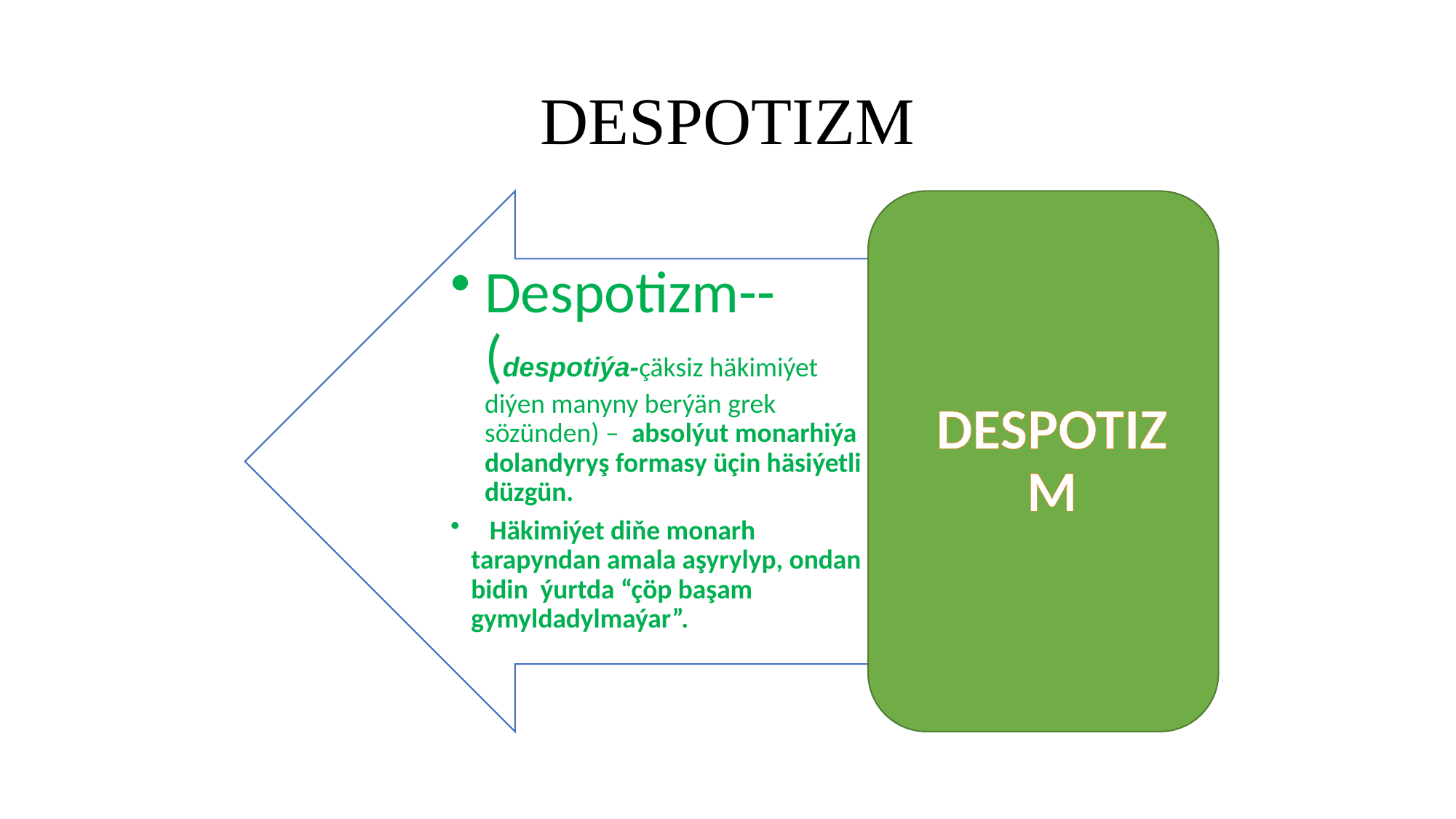

# DESPOTIZM
Despotizm-- (despotiýa-çäksiz häkimiýet diýen manyny berýän grek sözünden) –  absolýut monarhiýa dolandyryş formasy üçin häsiýetli düzgün.
   Häkimiýet diňe monarh tarapyndan amala aşyrylyp, ondan bidin  ýurtda “çöp başam gymyldadylmaýar”.
DESPOTIZM